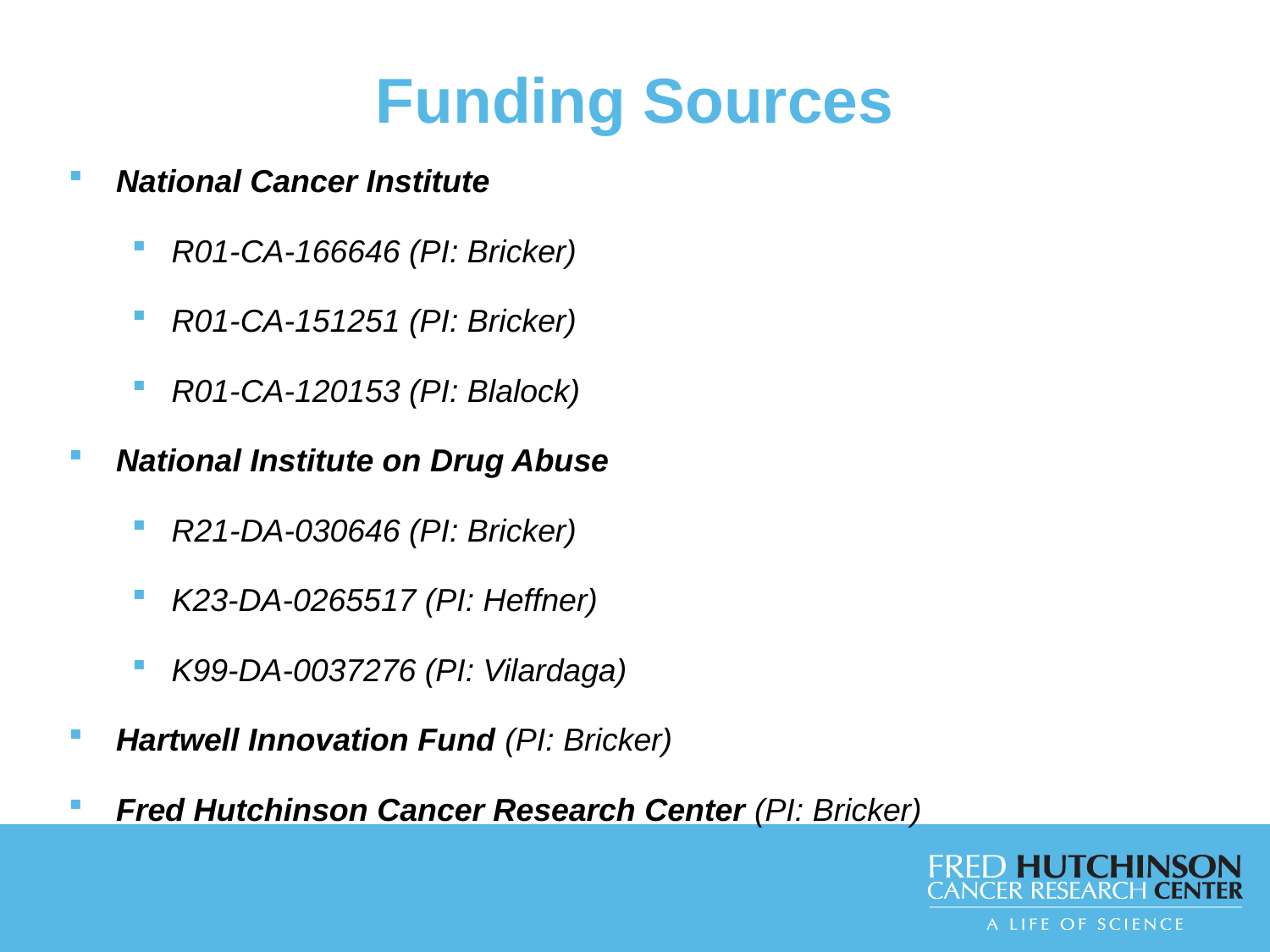

# Funding Sources
National Cancer Institute
R01-CA-166646 (PI: Bricker)
R01-CA-151251 (PI: Bricker)
R01-CA-120153 (PI: Blalock)
National Institute on Drug Abuse
R21-DA-030646 (PI: Bricker)
K23-DA-0265517 (PI: Heffner)
K99-DA-0037276 (PI: Vilardaga)
Hartwell Innovation Fund (PI: Bricker)
Fred Hutchinson Cancer Research Center (PI: Bricker)